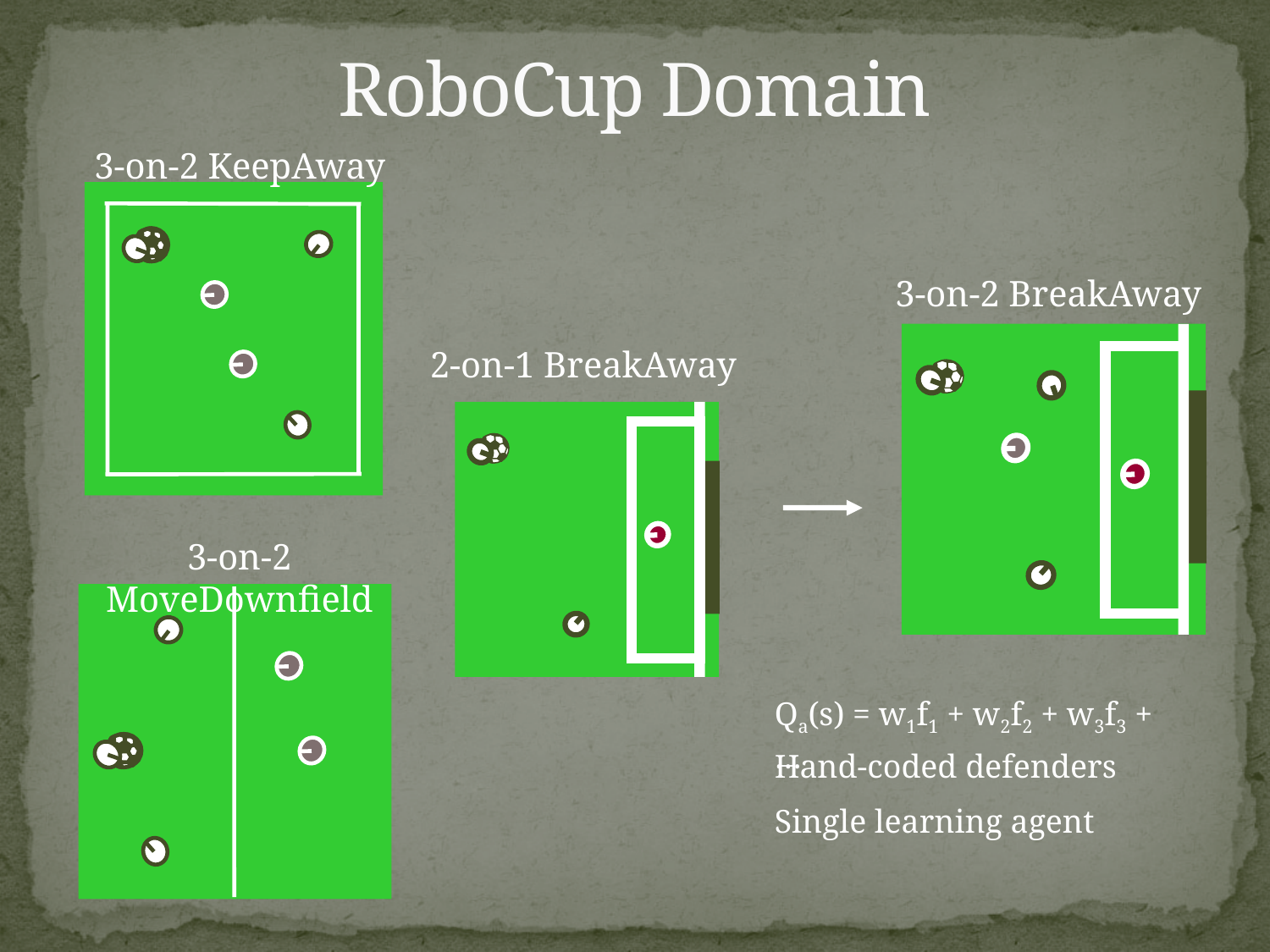

# RoboCup Domain
3-on-2 KeepAway

3-on-2 BreakAway

2-on-1 BreakAway

3-on-2 MoveDownfield

Qa(s) = w1f1 + w2f2 + w3f3 +   …
Hand-coded defenders
Single learning agent